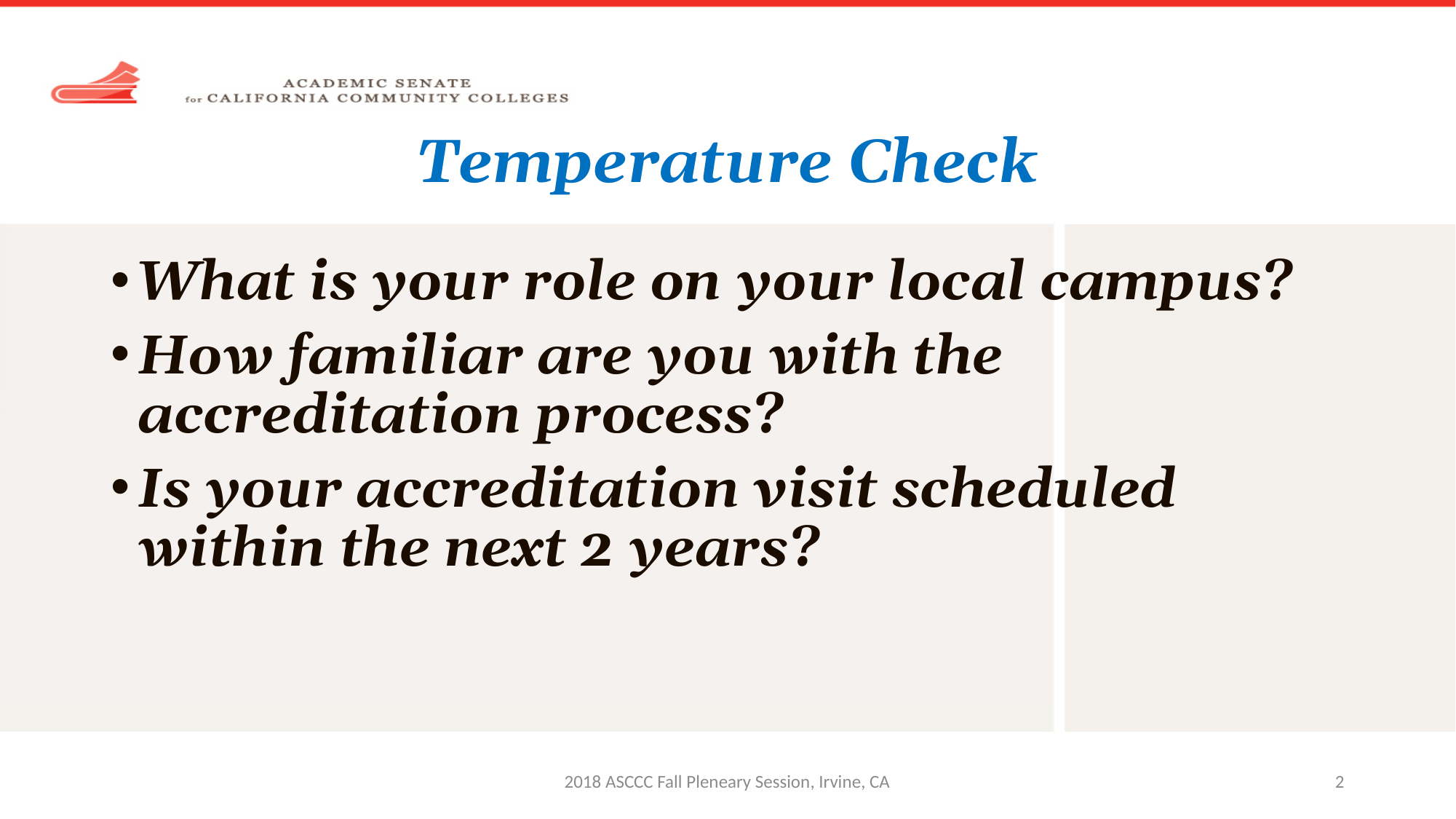

# Temperature Check
What is your role on your local campus?
How familiar are you with the accreditation process?
Is your accreditation visit scheduled within the next 2 years?
2018 ASCCC Fall Pleneary Session, Irvine, CA
2